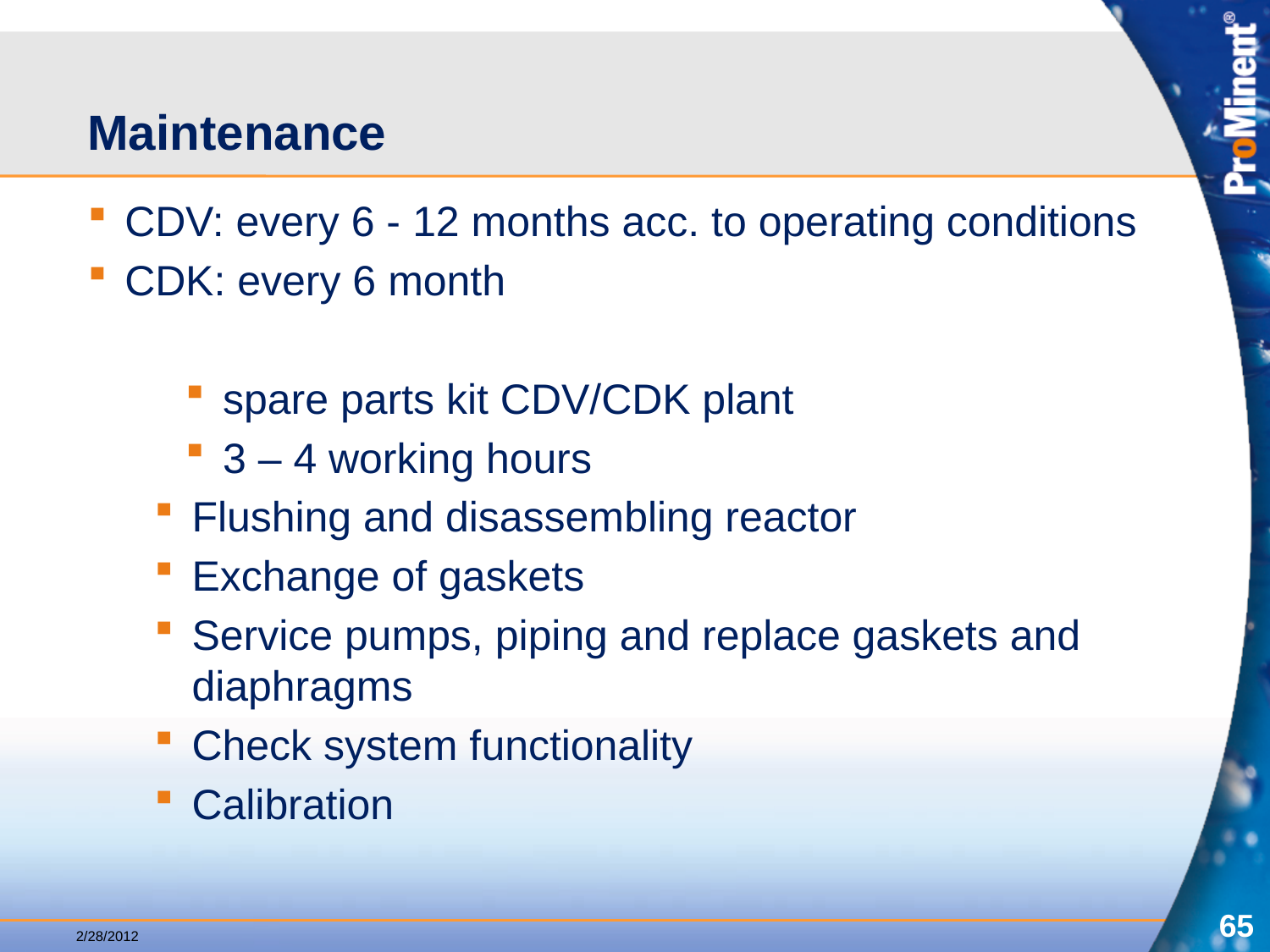

# Maintenance
CDV: every 6 - 12 months acc. to operating conditions
CDK: every 6 month

spare parts kit CDV/CDK plant
3 – 4 working hours
Flushing and disassembling reactor
Exchange of gaskets
Service pumps, piping and replace gaskets and diaphragms
Check system functionality
Calibration